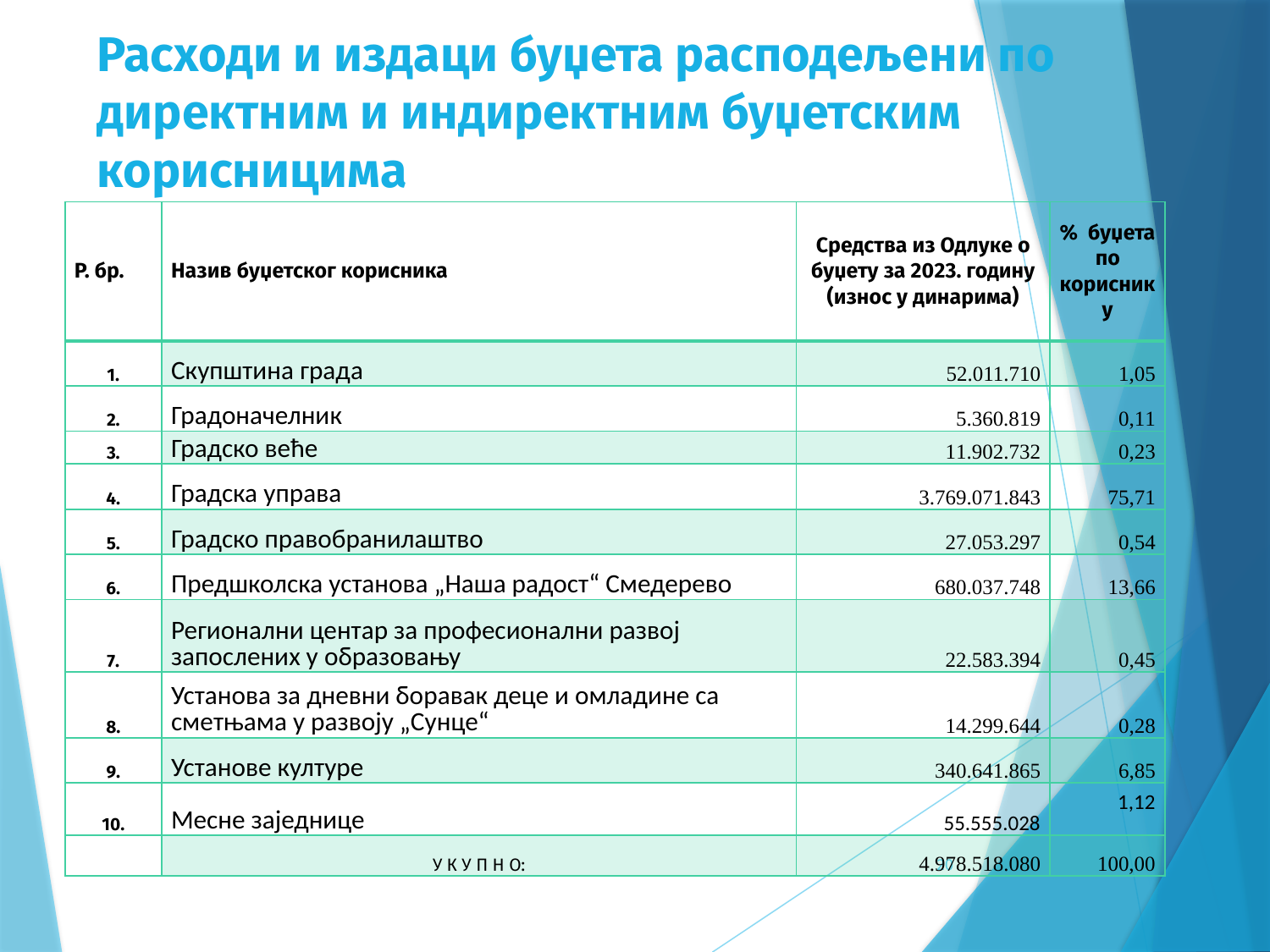

# Расходи и издаци буџета расподељени по директним и индиректним буџетским корисницима
| Р. бр. | Назив буџетског корисника | Средства из Одлуке о буџету за 2023. годину (износ у динарима) | % буџета по кориснику |
| --- | --- | --- | --- |
| 1. | Скупштина града | 52.011.710 | 1,05 |
| 2. | Градоначелник | 5.360.819 | 0,11 |
| 3. | Градско веће | 11.902.732 | 0,23 |
| 4. | Градска управа | 3.769.071.843 | 75,71 |
| 5. | Градско правобранилаштво | 27.053.297 | 0,54 |
| 6. | Предшколска установа „Наша радост“ Смедерево | 680.037.748 | 13,66 |
| 7. | Регионални центар за професионални развој запослених у образовању | 22.583.394 | 0,45 |
| 8. | Установа за дневни боравак деце и омладине са сметњама у развоју „Сунце“ | 14.299.644 | 0,28 |
| 9. | Установе културе | 340.641.865 | 6,85 |
| 10. | Месне заједнице | 55.555.028 | 1,12 |
|  | У К У П Н О: | 4.978.518.080 | 100,00 |
20